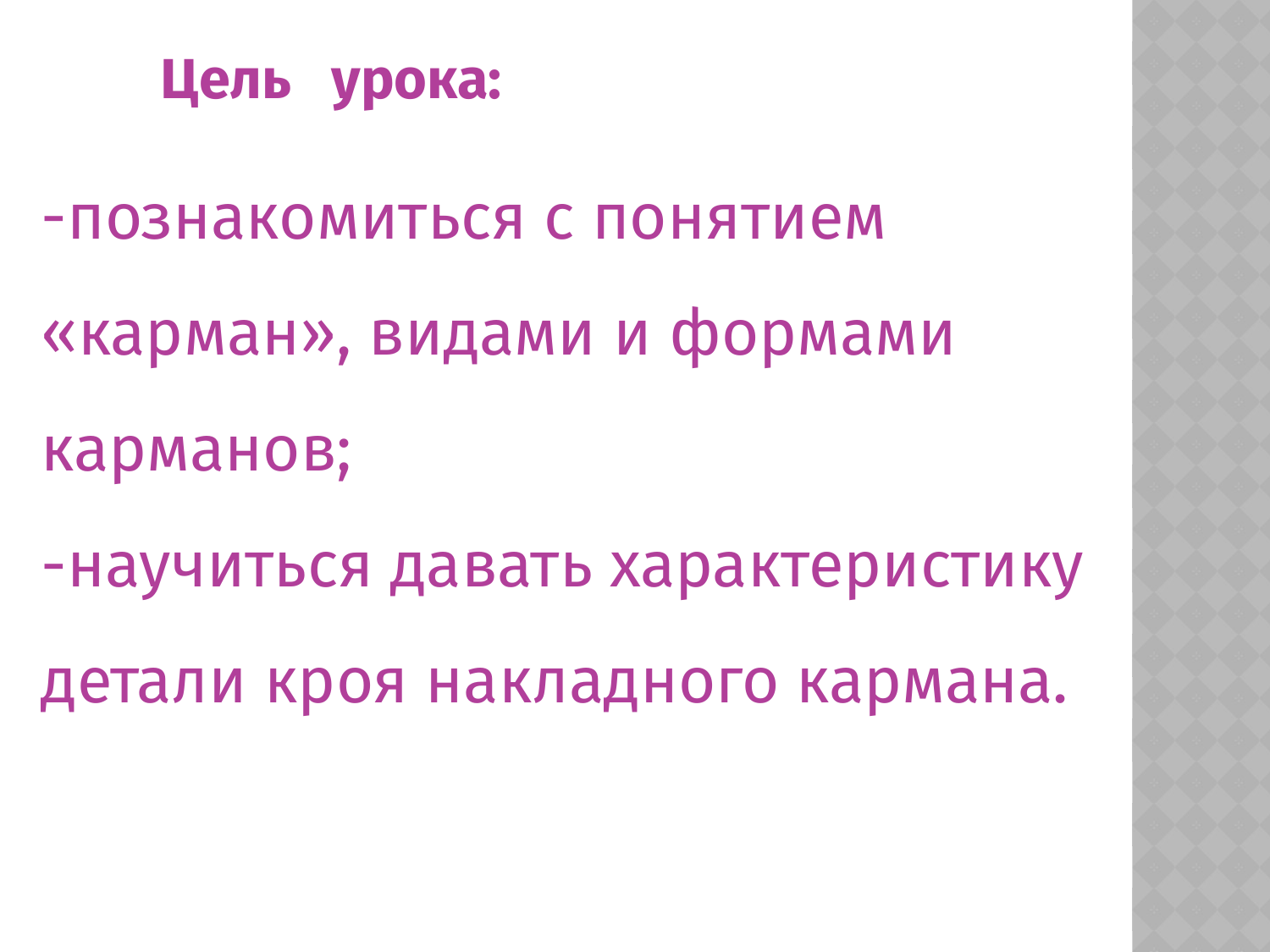

Цель   урока:
# -познакомиться с понятием «карман», видами и формами карманов; -научиться давать характеристику детали кроя накладного кармана.